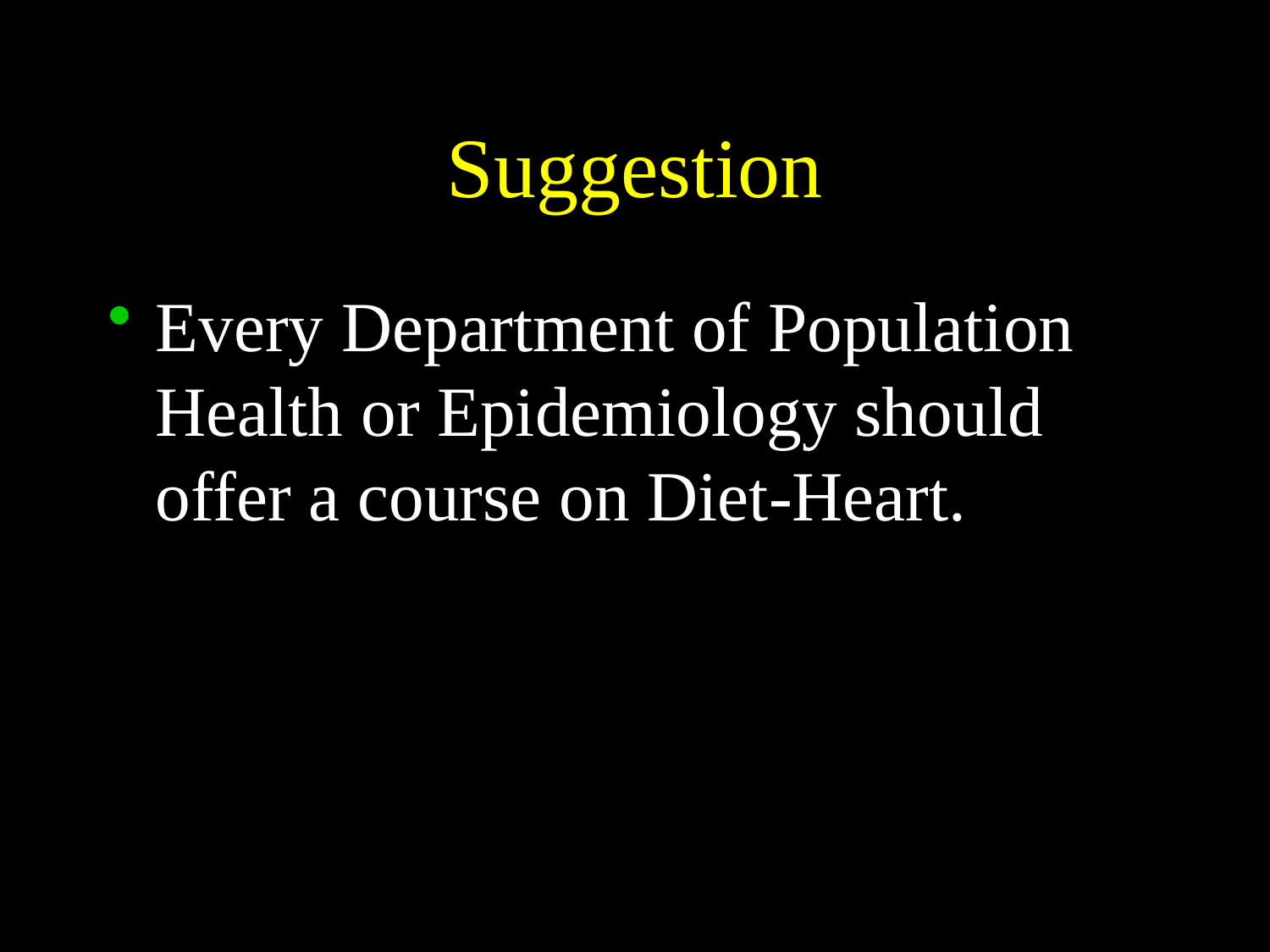

# Suggestion
Every Department of Population Health or Epidemiology should offer a course on Diet-Heart.